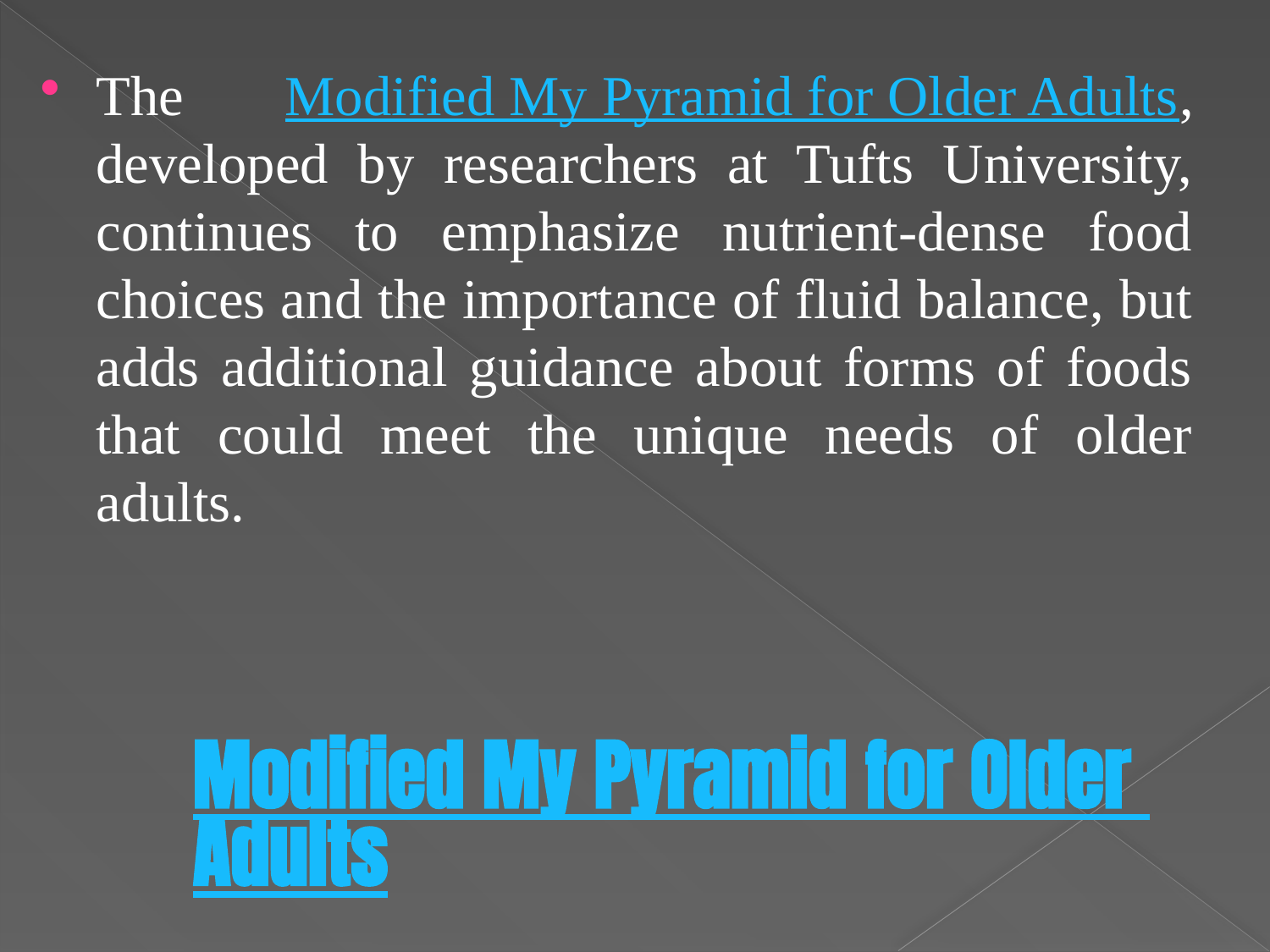

The Modified My Pyramid for Older Adults, developed by researchers at Tufts University, continues to emphasize nutrient-dense food choices and the importance of fluid balance, but adds additional guidance about forms of foods that could meet the unique needs of older adults.
# Modified My Pyramid for Older Adults